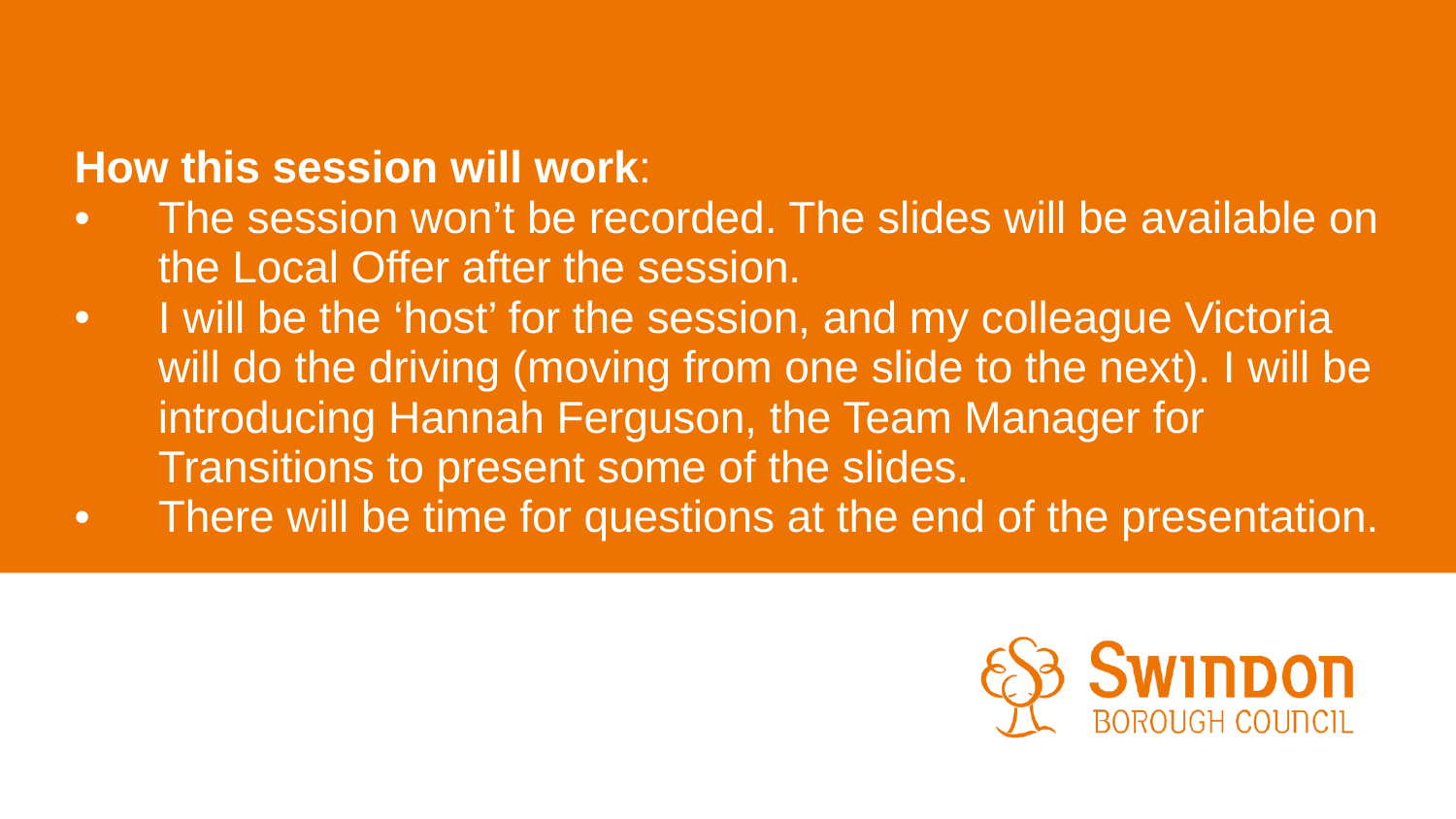

How this session will work:
The session won’t be recorded. The slides will be available on the Local Offer after the session.
I will be the ‘host’ for the session, and my colleague Victoria will do the driving (moving from one slide to the next). I will be introducing Hannah Ferguson, the Team Manager for Transitions to present some of the slides.
There will be time for questions at the end of the presentation.